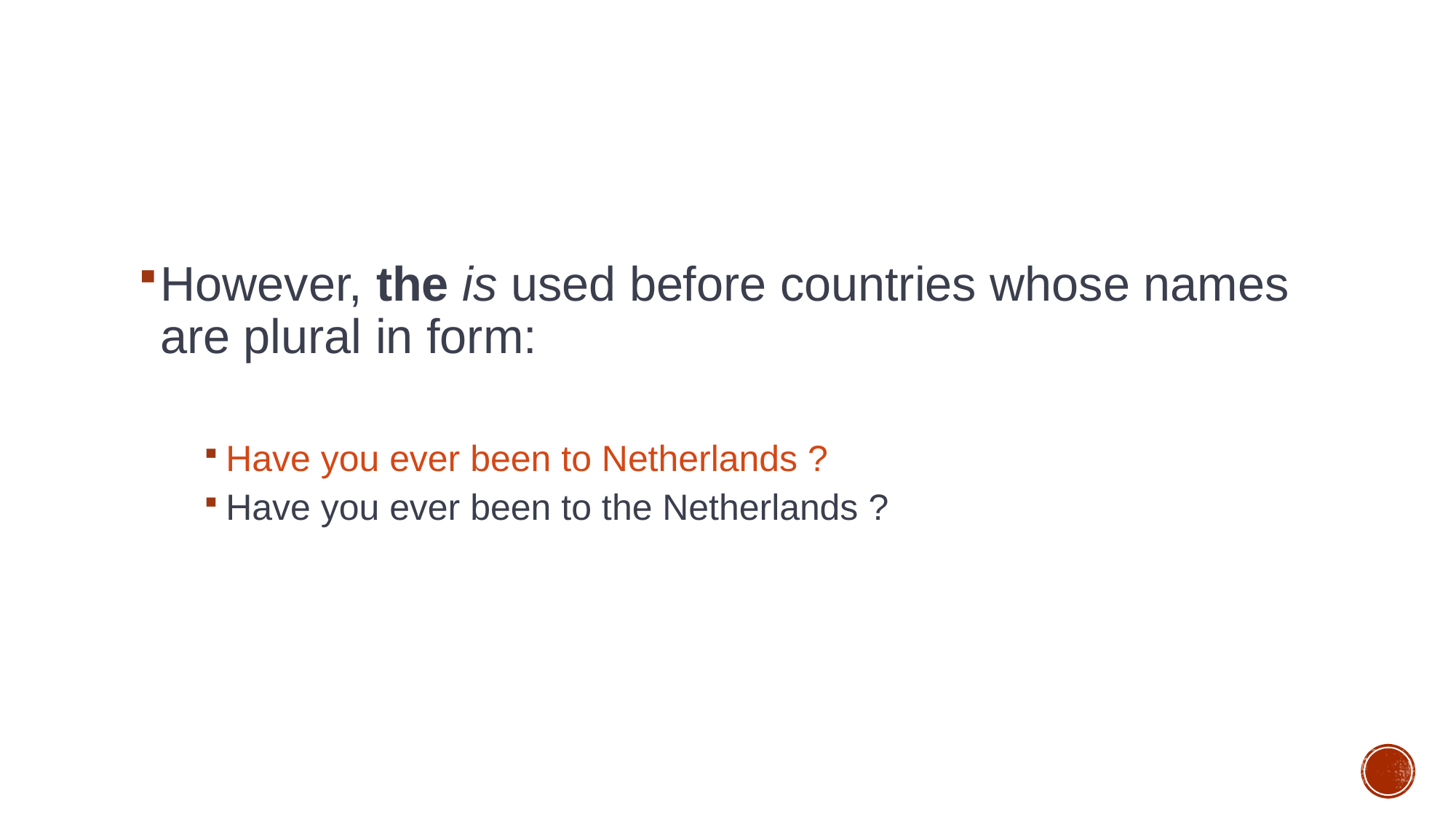

#
However, the is used before countries whose names are plural in form:

Have you ever been to Netherlands ?
Have you ever been to the Netherlands ?